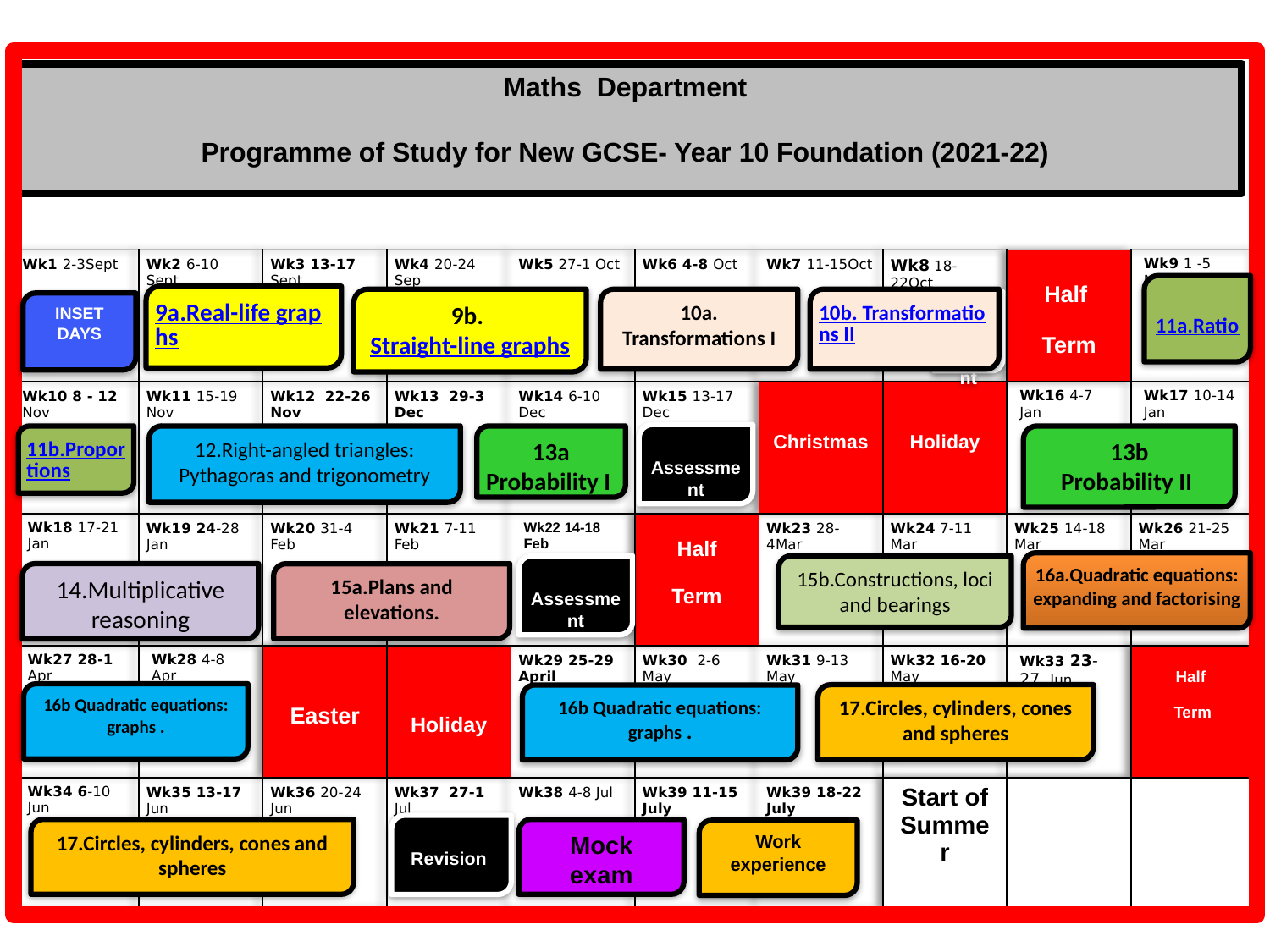

Maths  Department

Programme of Study for New GCSE- Year 10 Foundation (2021-22)
| Wk1 2-3Sept | Wk2 6-10 Sept | Wk3 13-17 Sept | Wk4 20-24 Sep | Wk5 27-1 Oct | Wk6 4-8 Oct | Wk7 11-15Oct | Wk8 18-22Oct | Half Term | Wk9 1 -5 Nov |
| --- | --- | --- | --- | --- | --- | --- | --- | --- | --- |
| Wk10 8 - 12 Nov | Wk11 15-19 Nov | Wk12 22-26 Nov | Wk13 29-3 Dec | Wk14 6-10 Dec | Wk15 13-17 Dec | Christmas | Holiday | Wk16 4-7 Jan | Wk17 10-14 Jan |
| Wk18 17-21 Jan | Wk19 24-28 Jan | Wk20 31-4 Feb | Wk21 7-11 Feb | Wk22 14-18 Feb | Half Term | Wk23 28-4Mar | Wk24 7-11 Mar | Wk25 14-18 Mar | Wk26 21-25 Mar |
| Wk27 28-1 Apr | Wk28 4-8 Apr | Easter | Holiday | Wk29 25-29 April | Wk30 2-6 May | Wk31 9-13 May | Wk32 16-20 May | Wk33 23-27 Jun | Half Term |
| Wk34 6-10 Jun | Wk35 13-17 Jun | Wk36 20-24 Jun | Wk37 27-1 Jul | Wk38 4-8 Jul | Wk39 11-15 July | Wk39 18-22 July | Start of Summer |  |  |

11a.Ratio
9a.Real-life graphs
10a. Transformations I
10b. Transformations II
9b. Straight-line graphs

Assessment
INSET DAYS

Assessment
13a
Probability I
13b
Probability II
11b.Proportions
12.Right-angled triangles: Pythagoras and trigonometry
16a.Quadratic equations: expanding and factorising

Assessment
15b.Constructions, loci and bearings
14.Multiplicative reasoning
15a.Plans and elevations.
16b Quadratic equations: graphs .
17.Circles, cylinders, cones and spheres
16b Quadratic equations: graphs .

Revision
17.Circles, cylinders, cones and spheres
Mock
exam
Work experience